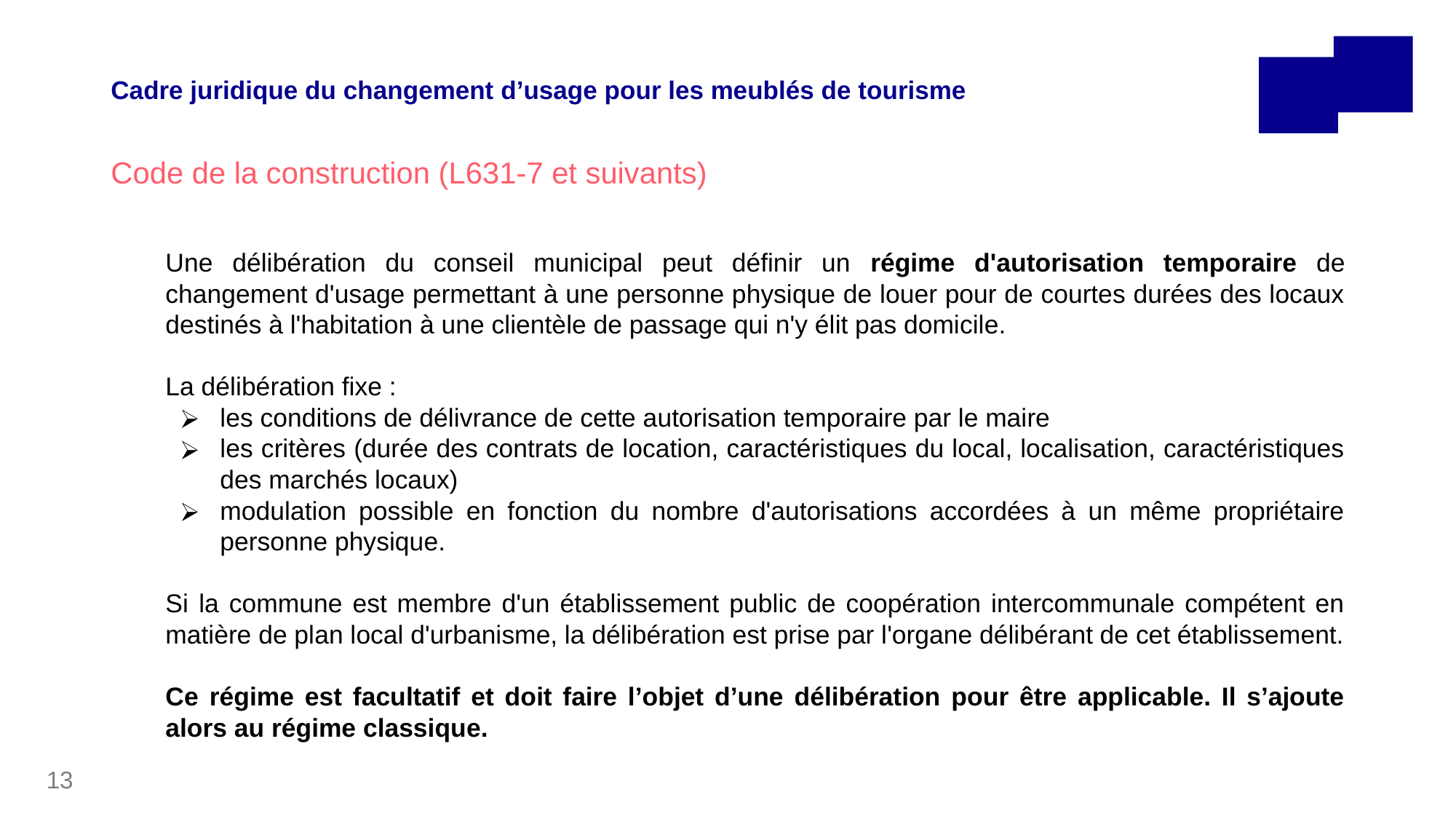

Cadre juridique du changement d’usage pour les meublés de tourisme
Code de la construction (L631-7 et suivants)

Une délibération du conseil municipal peut définir un régime d'autorisation temporaire de changement d'usage permettant à une personne physique de louer pour de courtes durées des locaux destinés à l'habitation à une clientèle de passage qui n'y élit pas domicile.

La délibération fixe :
les conditions de délivrance de cette autorisation temporaire par le maire
les critères (durée des contrats de location, caractéristiques du local, localisation, caractéristiques des marchés locaux)
modulation possible en fonction du nombre d'autorisations accordées à un même propriétaire personne physique.

Si la commune est membre d'un établissement public de coopération intercommunale compétent en matière de plan local d'urbanisme, la délibération est prise par l'organe délibérant de cet établissement.

Ce régime est facultatif et doit faire l’objet d’une délibération pour être applicable. Il s’ajoute alors au régime classique.